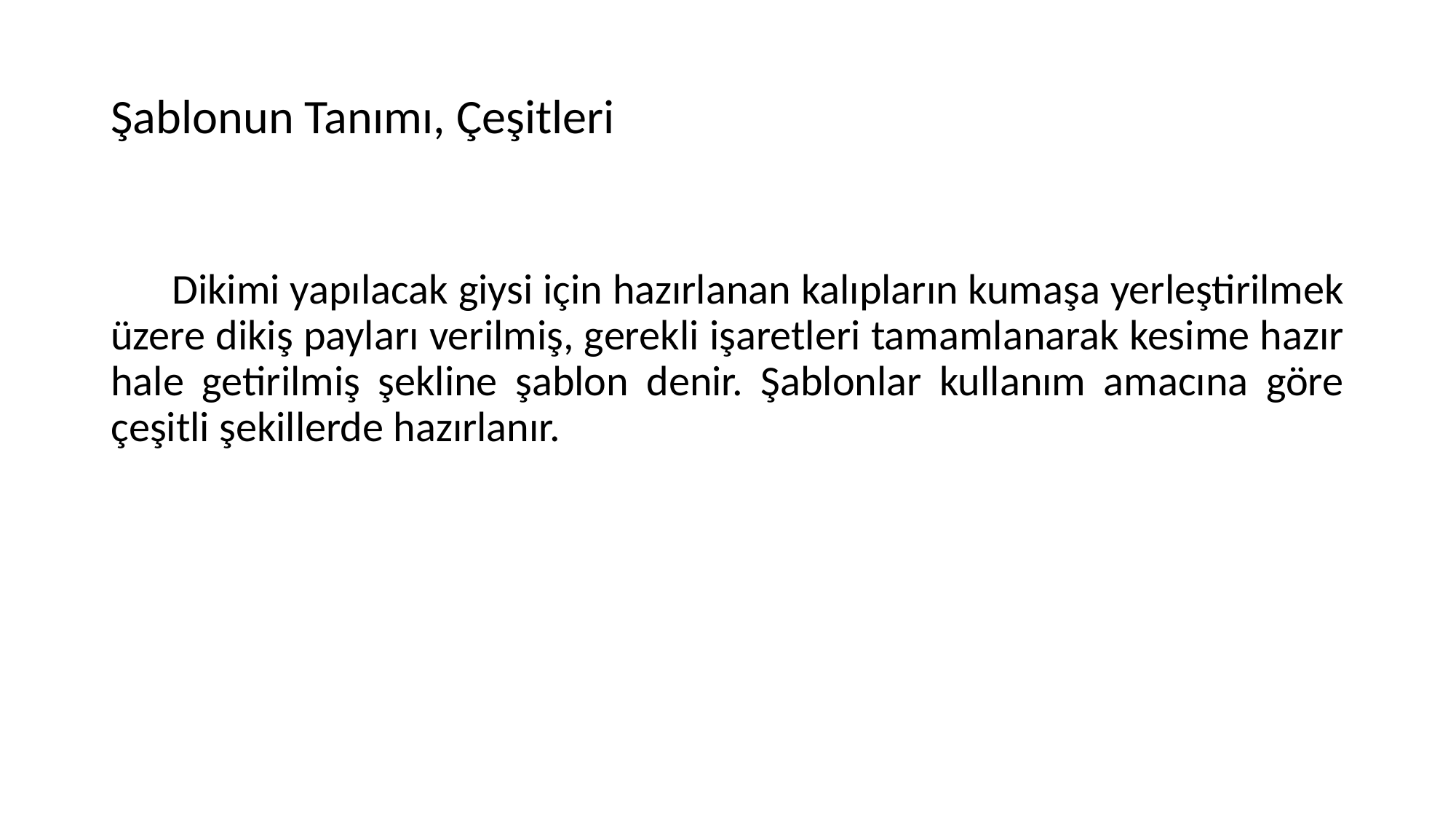

# Şablonun Tanımı, Çeşitleri
      Dikimi yapılacak giysi için hazırlanan kalıpların kumaşa yerleştirilmek üzere dikiş payları verilmiş, gerekli işaretleri tamamlanarak kesime hazır hale getirilmiş şekline şablon denir. Şablonlar kullanım amacına göre çeşitli şekillerde hazırlanır.